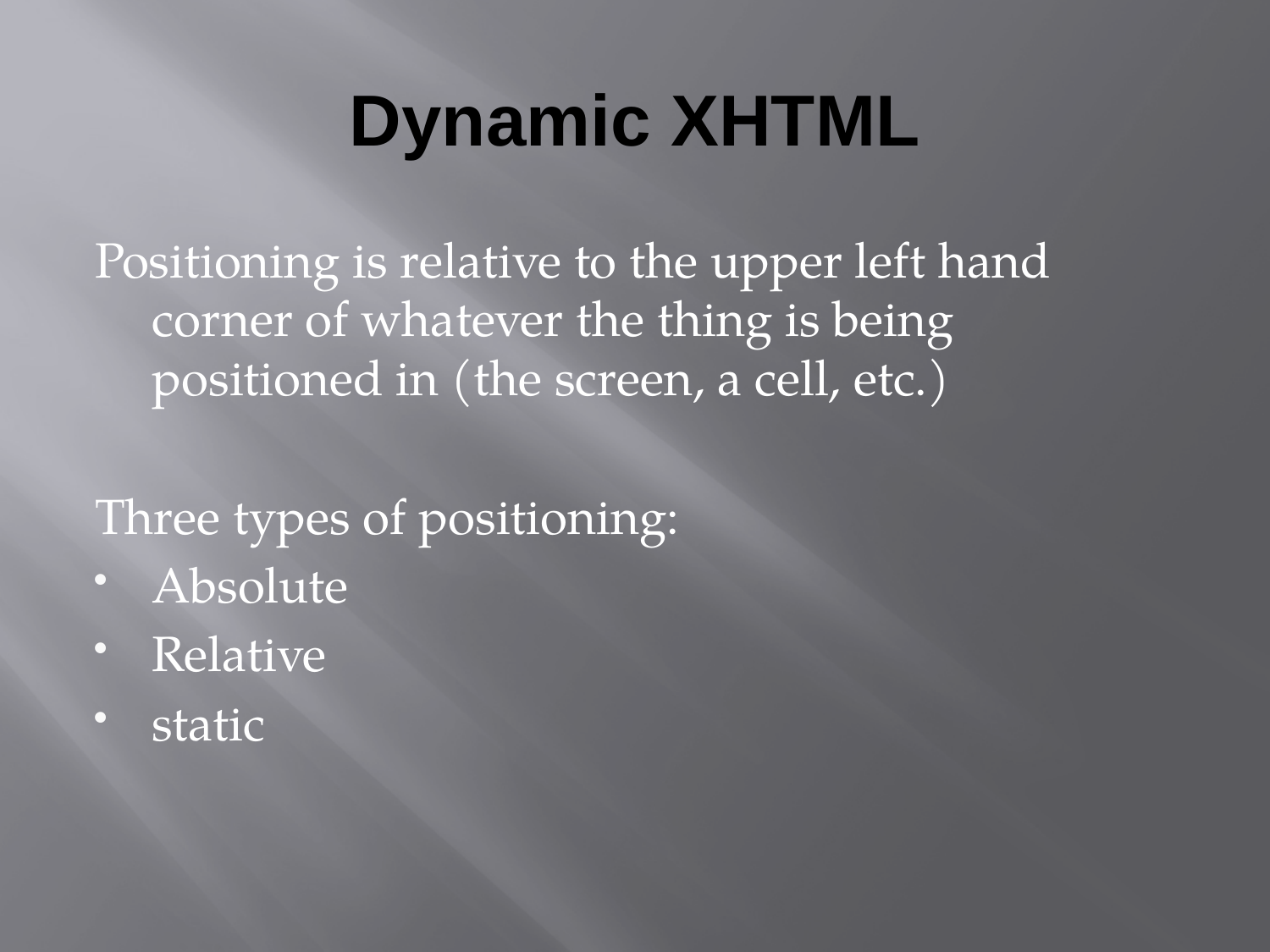

# Dynamic XHTML
Positioning is relative to the upper left hand corner of whatever the thing is being positioned in (the screen, a cell, etc.)

Three types of positioning:
Absolute
Relative
static